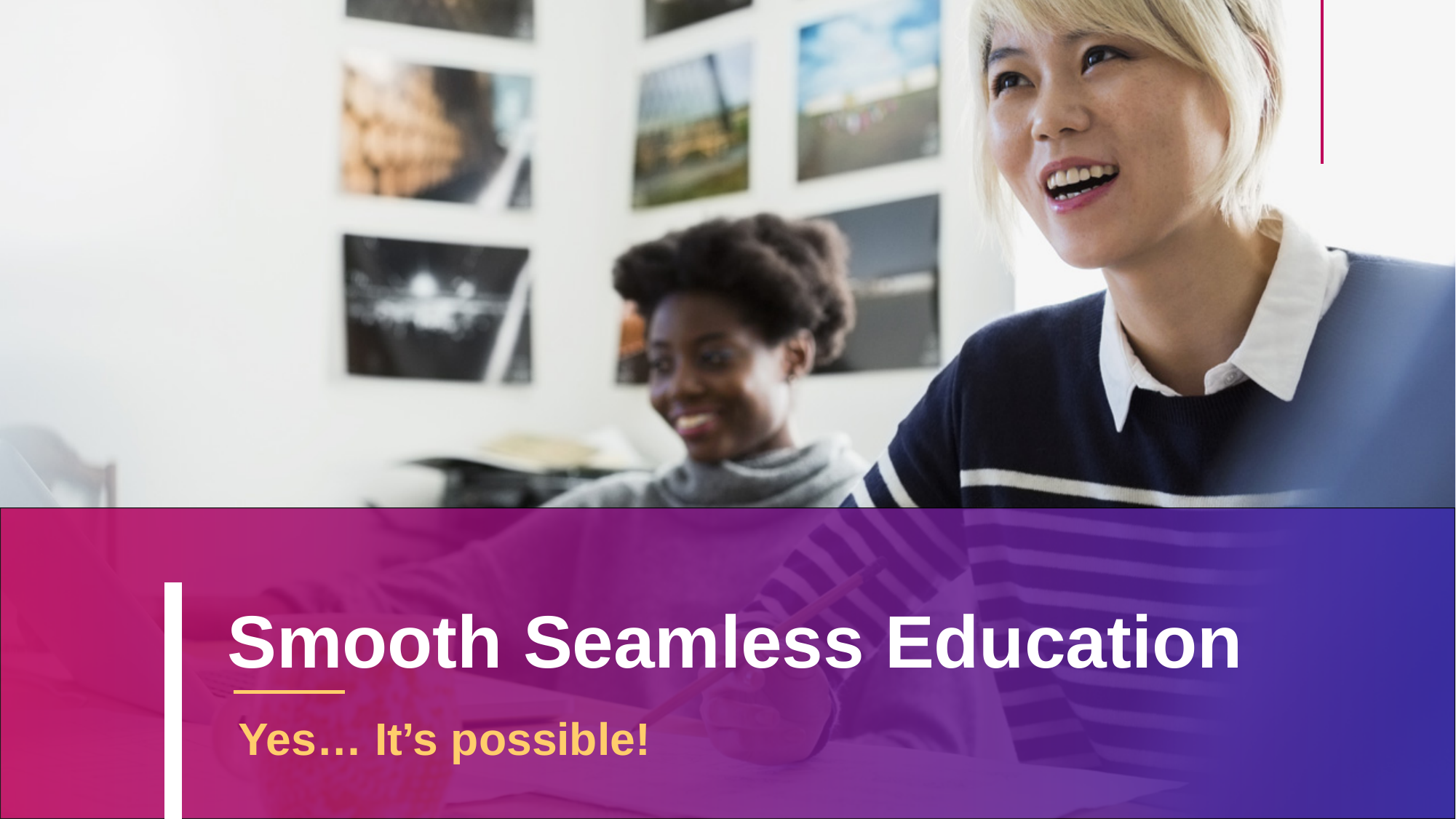

# Smooth Seamless Education
Yes… It’s possible!